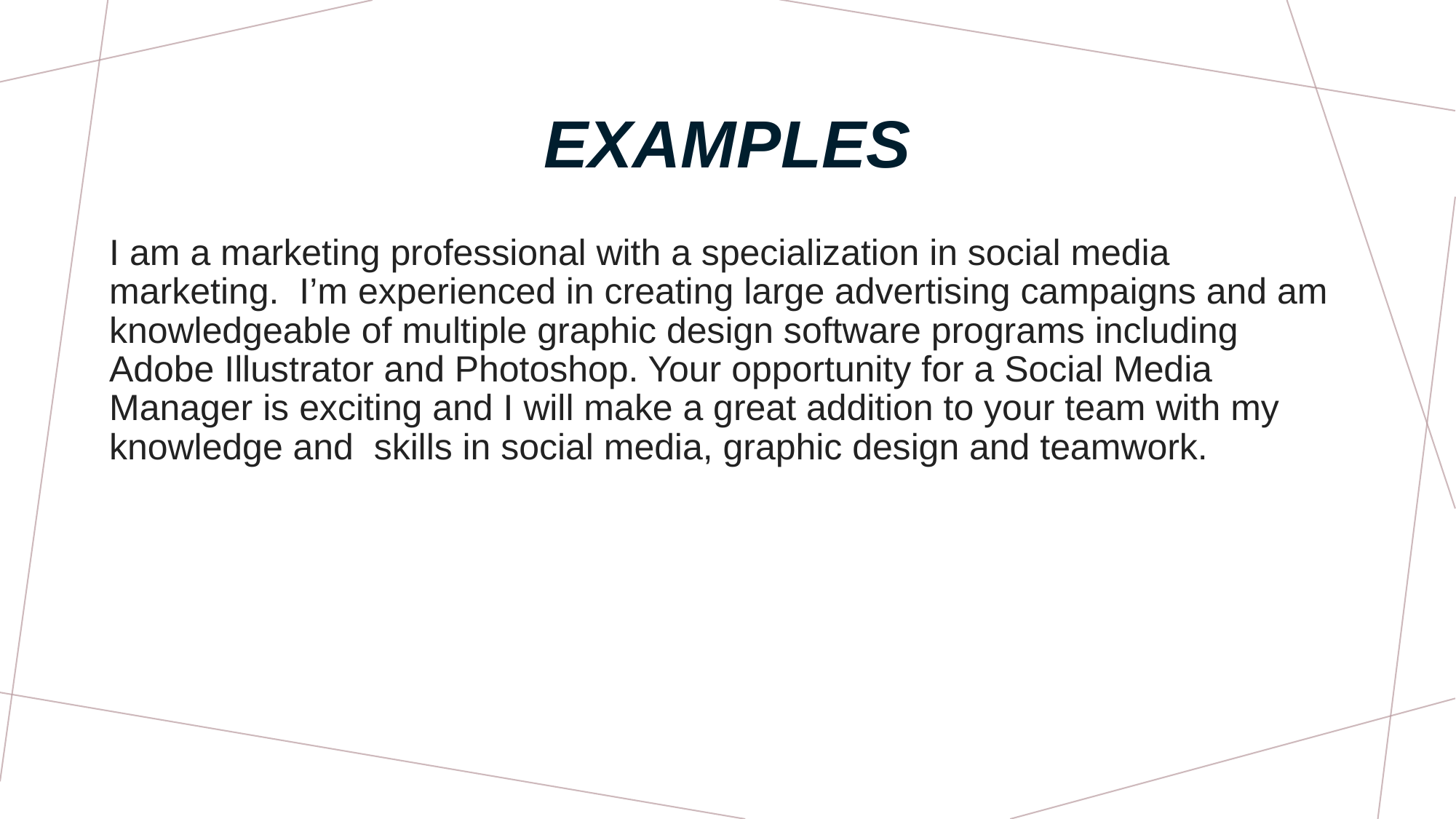

# examples
I am a marketing professional with a specialization in social media marketing.  I’m experienced in creating large advertising campaigns and am knowledgeable of multiple graphic design software programs including Adobe Illustrator and Photoshop. Your opportunity for a Social Media Manager is exciting and I will make a great addition to your team with my knowledge and  skills in social media, graphic design and teamwork.